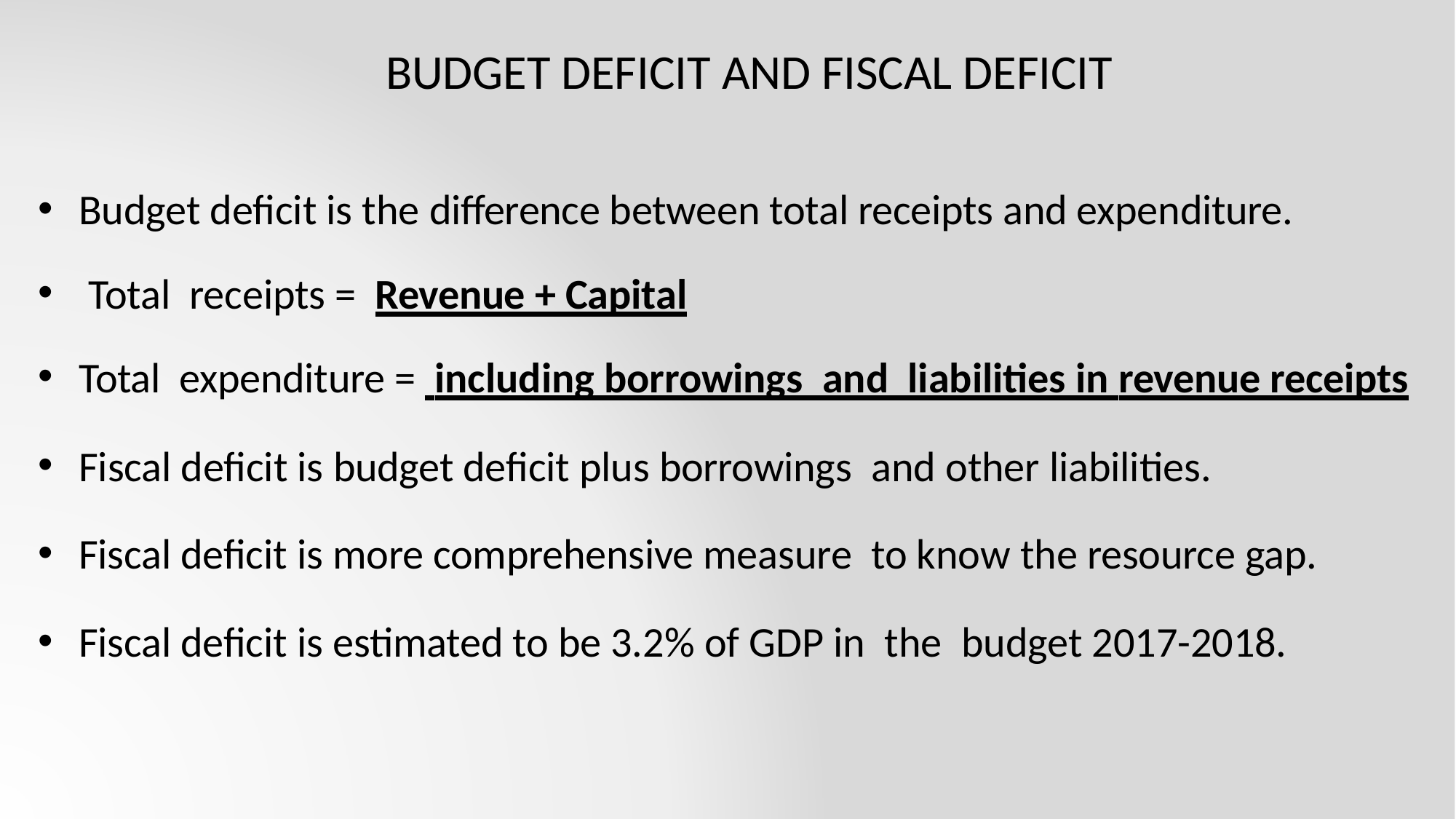

# BUDGET DEFICIT AND FISCAL DEFICIT
Budget deficit is the difference between total receipts and expenditure.
 Total  receipts =  Revenue + Capital
Total  expenditure =  including borrowings  and  liabilities in revenue receipts
Fiscal deficit is budget deficit plus borrowings  and other liabilities.
Fiscal deficit is more comprehensive measure  to know the resource gap.
Fiscal deficit is estimated to be 3.2% of GDP in  the  budget 2017-2018.